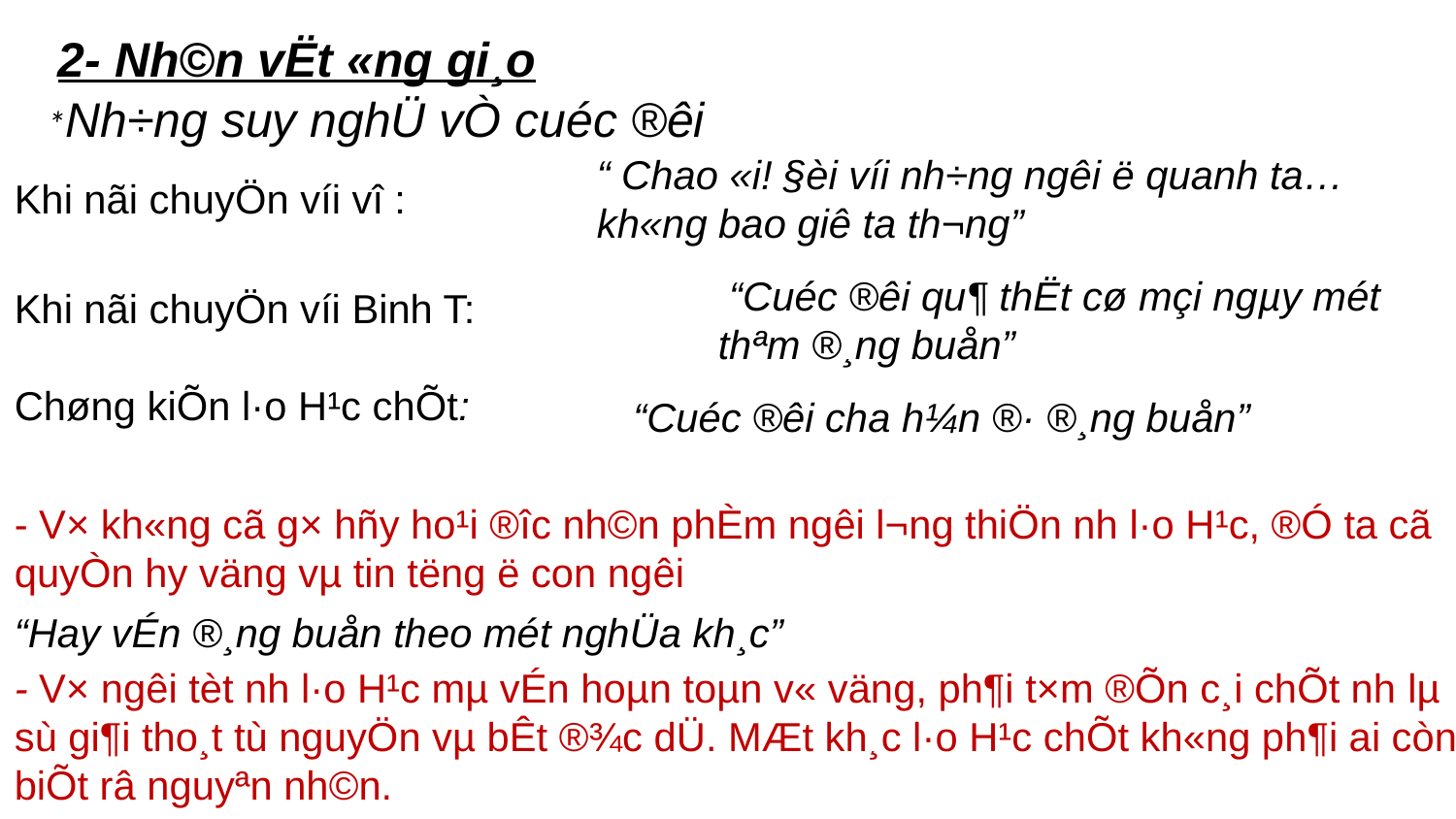

2- Nh©n vËt «ng gi¸o
    *Nh÷ng suy nghÜ vÒ cuéc ®êi
“ Chao «i! §èi víi nh÷ng ng­êi ë quanh ta…kh«ng bao giê ta th­¬ng”
Khi nãi chuyÖn víi vî :
 “Cuéc ®êi qu¶ thËt cø mçi ngµy mét thªm ®¸ng buån”
Khi nãi chuyÖn víi Binh T­:
Chøng kiÕn l·o H¹c chÕt:
“Cuéc ®êi ch­a h¼n ®· ®¸ng buån”
- V× kh«ng cã g× hñy ho¹i ®­îc nh©n phÈm ng­êi l­¬ng thiÖn nh­ l·o H¹c, ®Ó ta cã quyÒn hy väng vµ tin t­ëng ë con ng­êi
“Hay vÉn ®¸ng buån theo mét nghÜa kh¸c”
- V× ng­êi tèt nh­ l·o H¹c mµ vÉn hoµn toµn v« väng, ph¶i t×m ®Õn c¸i chÕt nh­ lµ sù gi¶i tho¸t tù nguyÖn vµ bÊt ®¾c dÜ. MÆt kh¸c l·o H¹c chÕt kh«ng ph¶i ai còng biÕt râ nguyªn nh©n.